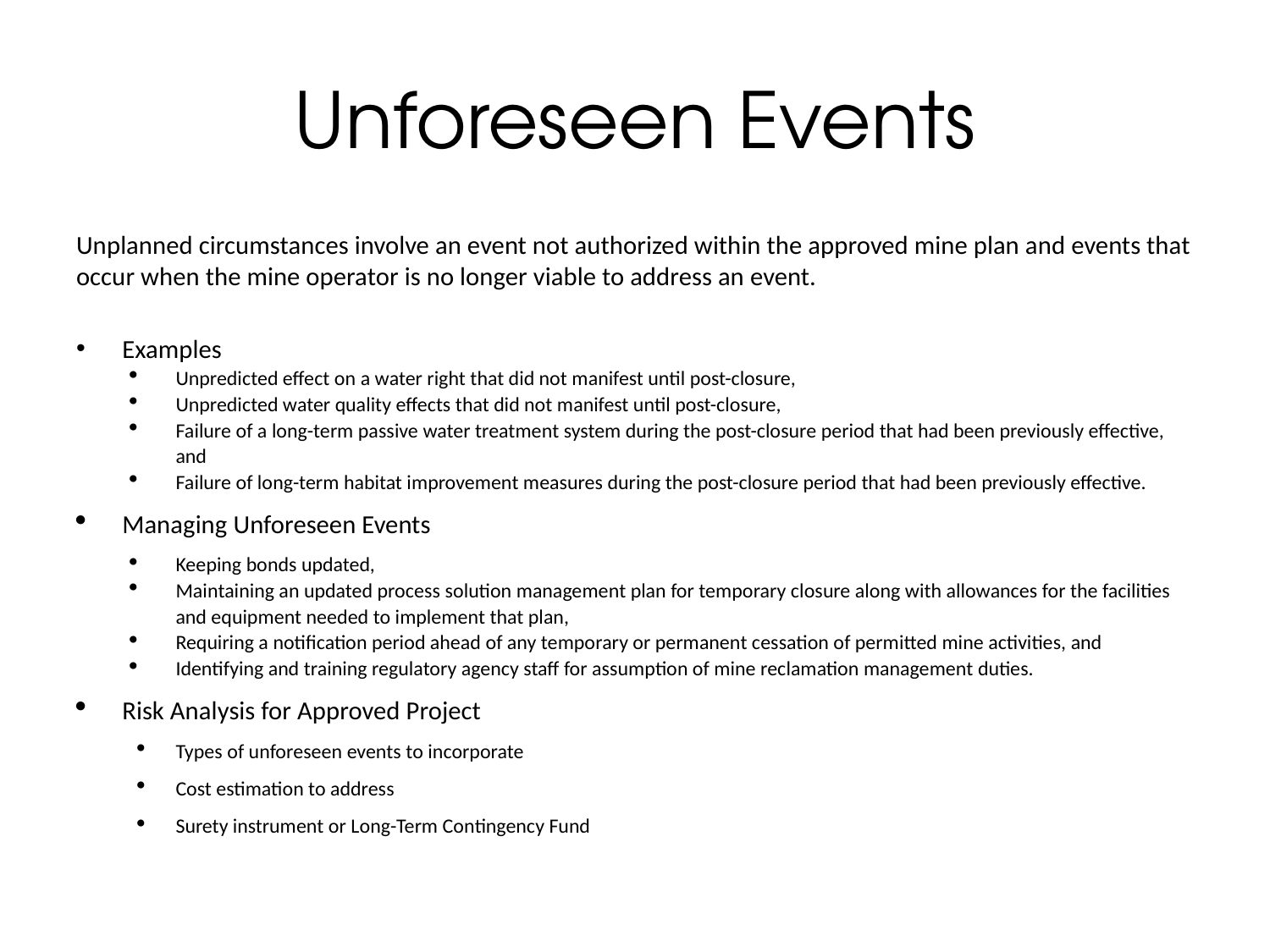

# Unforeseen Events
Unplanned circumstances involve an event not authorized within the approved mine plan and events that occur when the mine operator is no longer viable to address an event.

Examples
Unpredicted effect on a water right that did not manifest until post-closure,
Unpredicted water quality effects that did not manifest until post-closure,
Failure of a long-term passive water treatment system during the post-closure period that had been previously effective, and
Failure of long-term habitat improvement measures during the post-closure period that had been previously effective.
Managing Unforeseen Events
Keeping bonds updated,
Maintaining an updated process solution management plan for temporary closure along with allowances for the facilities and equipment needed to implement that plan,
Requiring a notification period ahead of any temporary or permanent cessation of permitted mine activities, and
Identifying and training regulatory agency staff for assumption of mine reclamation management duties.
Risk Analysis for Approved Project
Types of unforeseen events to incorporate
Cost estimation to address
Surety instrument or Long-Term Contingency Fund